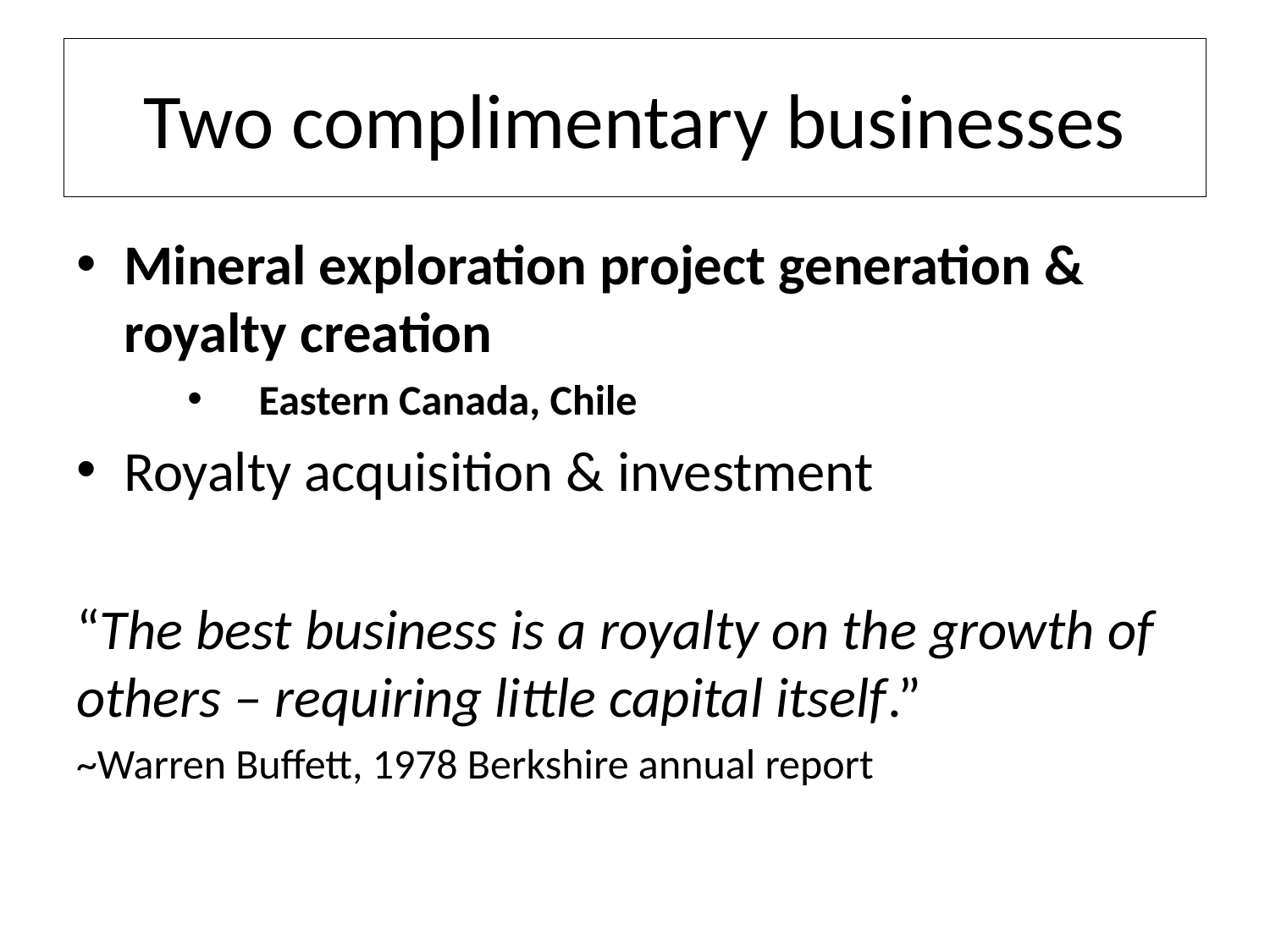

# Two complimentary businesses
Mineral exploration project generation & royalty creation
Eastern Canada, Chile
Royalty acquisition & investment

“The best business is a royalty on the growth of others – requiring little capital itself.”
~Warren Buffett, 1978 Berkshire annual report